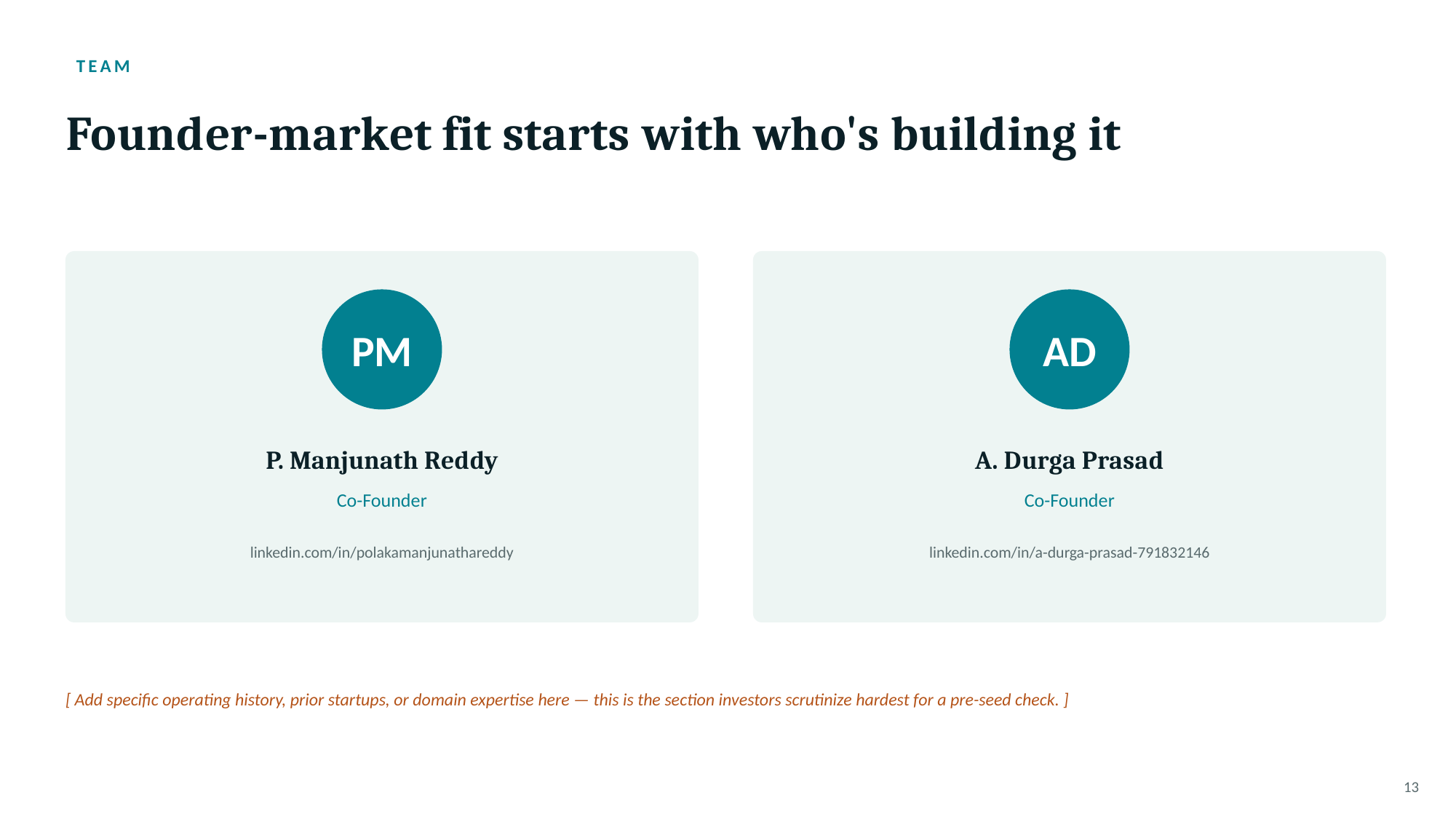

TEAM
Founder-market fit starts with who's building it

PM

AD
P. Manjunath Reddy
A. Durga Prasad
Co-Founder
Co-Founder
linkedin.com/in/polakamanjunathareddy
linkedin.com/in/a-durga-prasad-791832146
[ Add specific operating history, prior startups, or domain expertise here — this is the section investors scrutinize hardest for a pre-seed check. ]
13